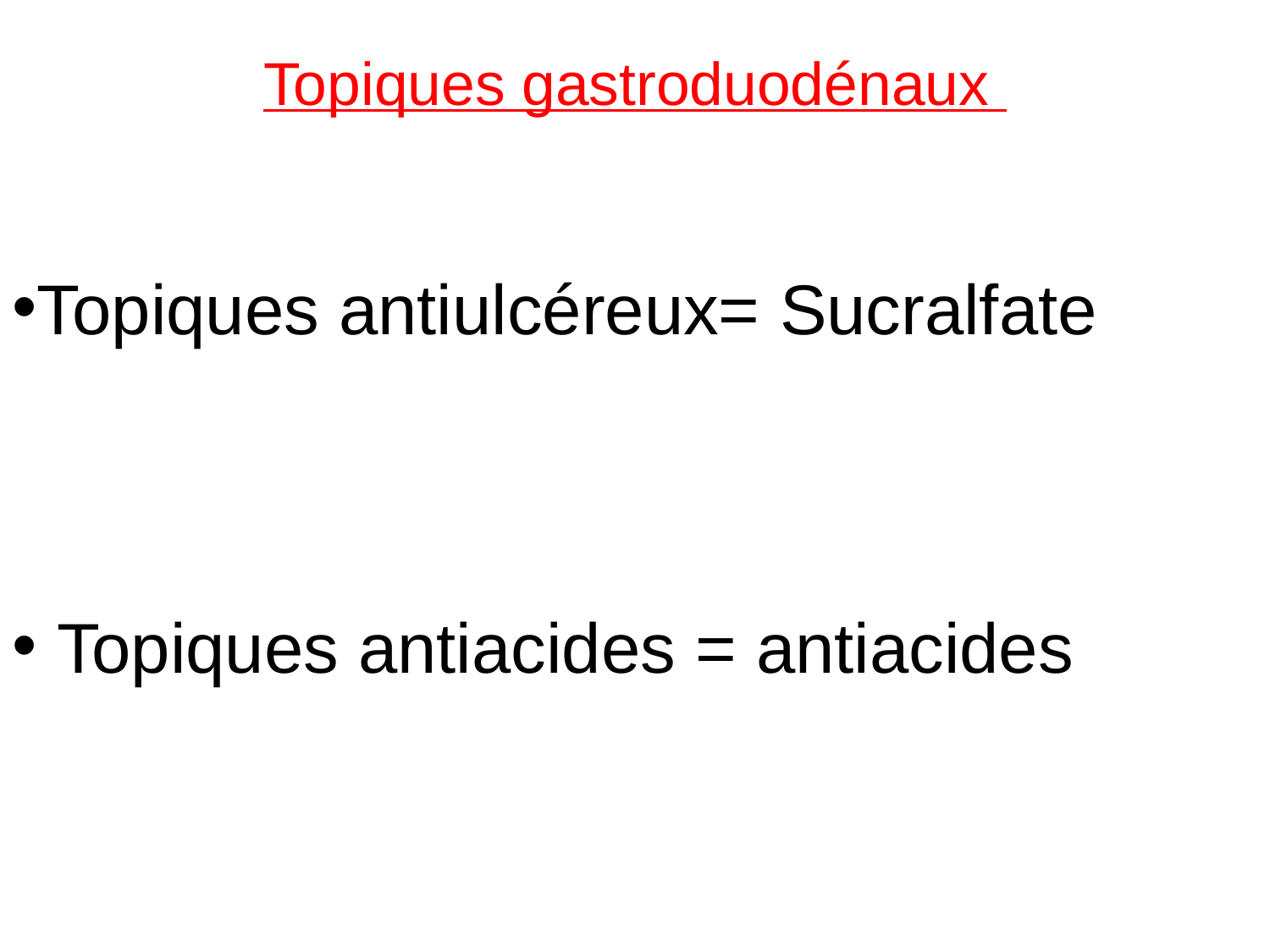

# Topiques gastroduodénaux
Topiques antiulcéreux= Sucralfate

 Topiques antiacides = antiacides